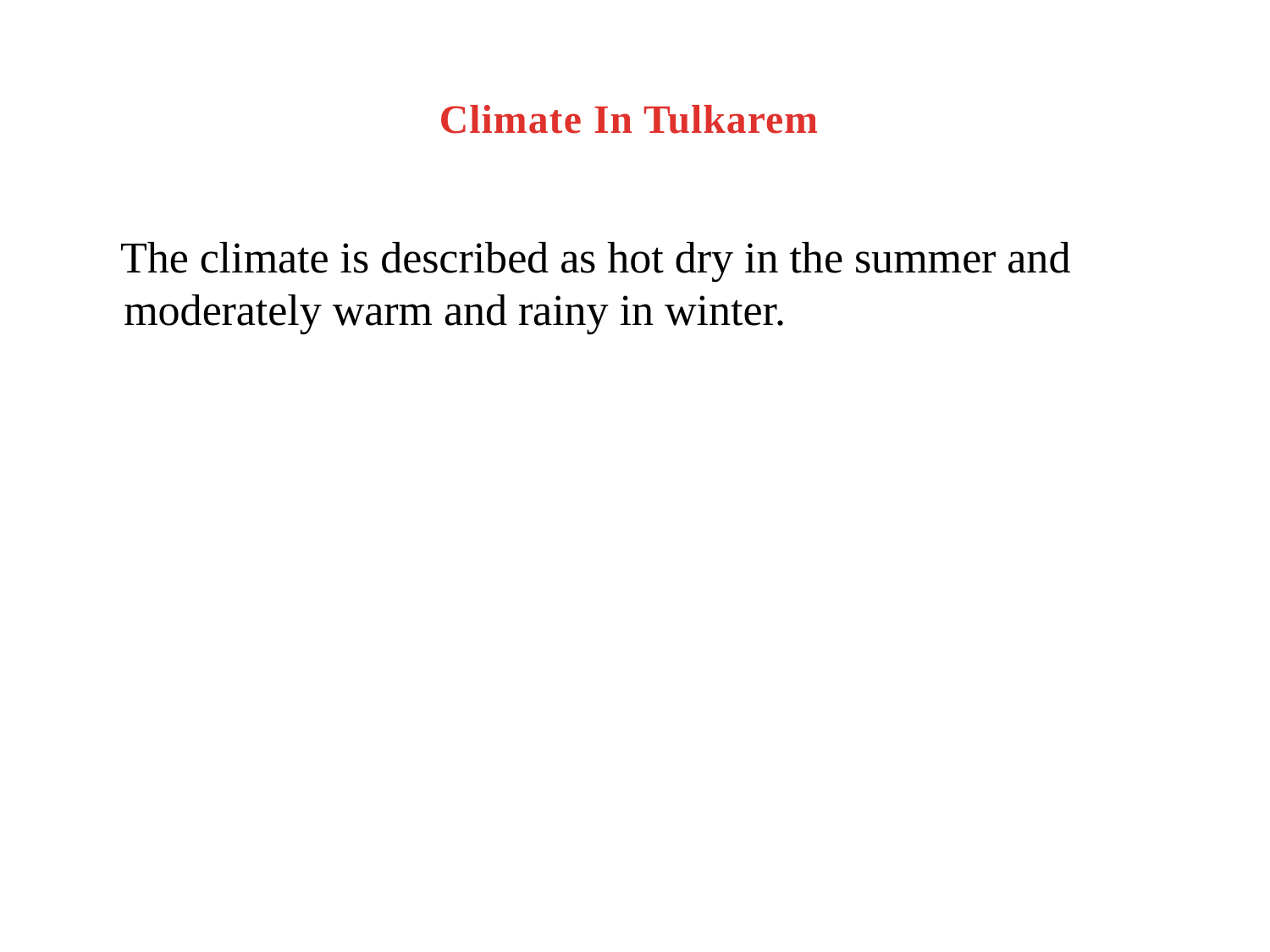

# Climate In Tulkarem
    The climate is described as hot dry in the summer and moderately warm and rainy in winter.